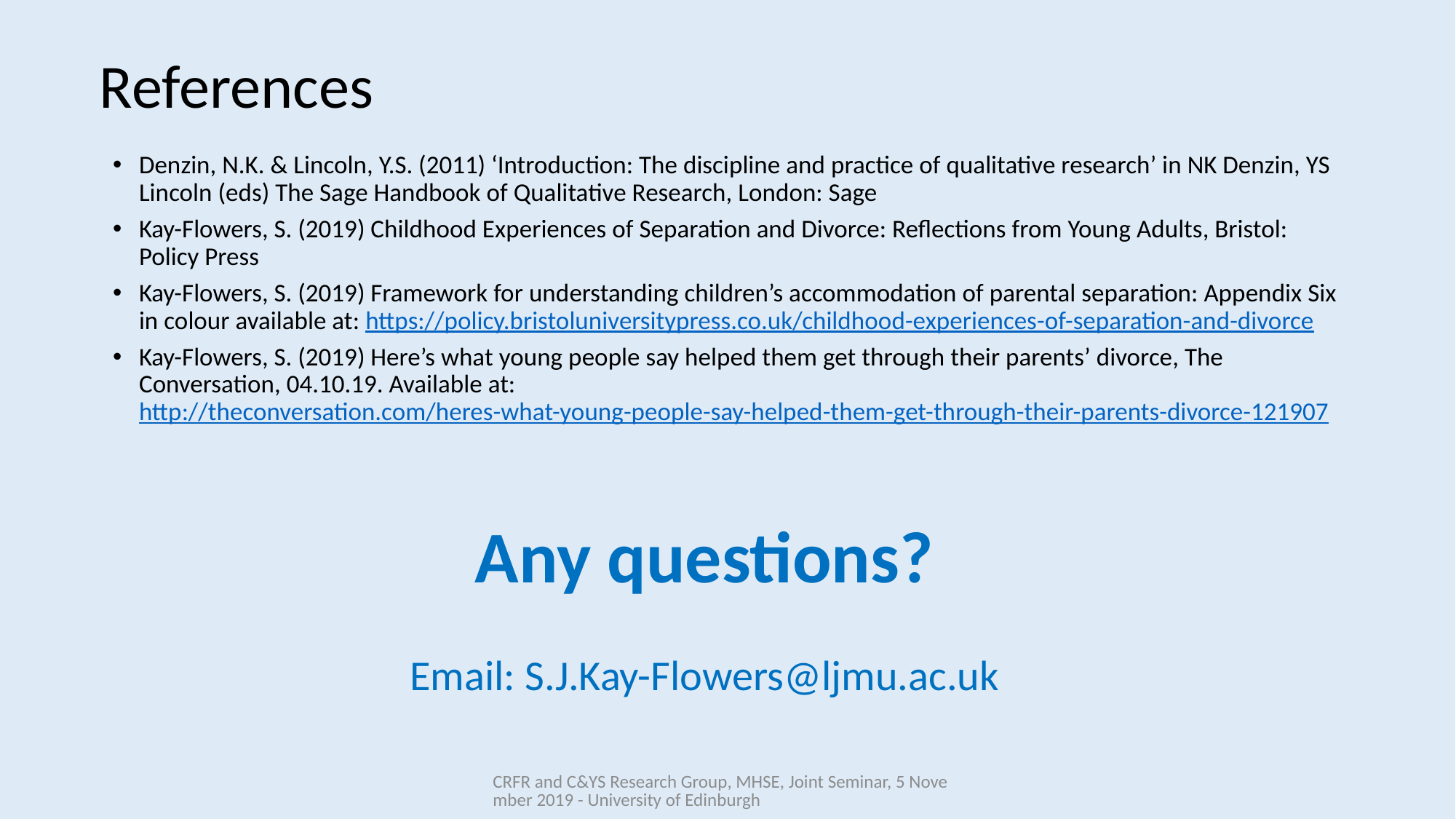

# References
Denzin, N.K. & Lincoln, Y.S. (2011) ‘Introduction: The discipline and practice of qualitative research’ in NK Denzin, YS Lincoln (eds) The Sage Handbook of Qualitative Research, London: Sage
Kay-Flowers, S. (2019) Childhood Experiences of Separation and Divorce: Reflections from Young Adults, Bristol: Policy Press
Kay-Flowers, S. (2019) Framework for understanding children’s accommodation of parental separation: Appendix Six in colour available at: https://policy.bristoluniversitypress.co.uk/childhood-experiences-of-separation-and-divorce
Kay-Flowers, S. (2019) Here’s what young people say helped them get through their parents’ divorce, The Conversation, 04.10.19. Available at: http://theconversation.com/heres-what-young-people-say-helped-them-get-through-their-parents-divorce-121907

Any questions?

Email: S.J.Kay-Flowers@ljmu.ac.uk

CRFR and C&YS Research Group, MHSE, Joint Seminar, 5 November 2019 - University of Edinburgh